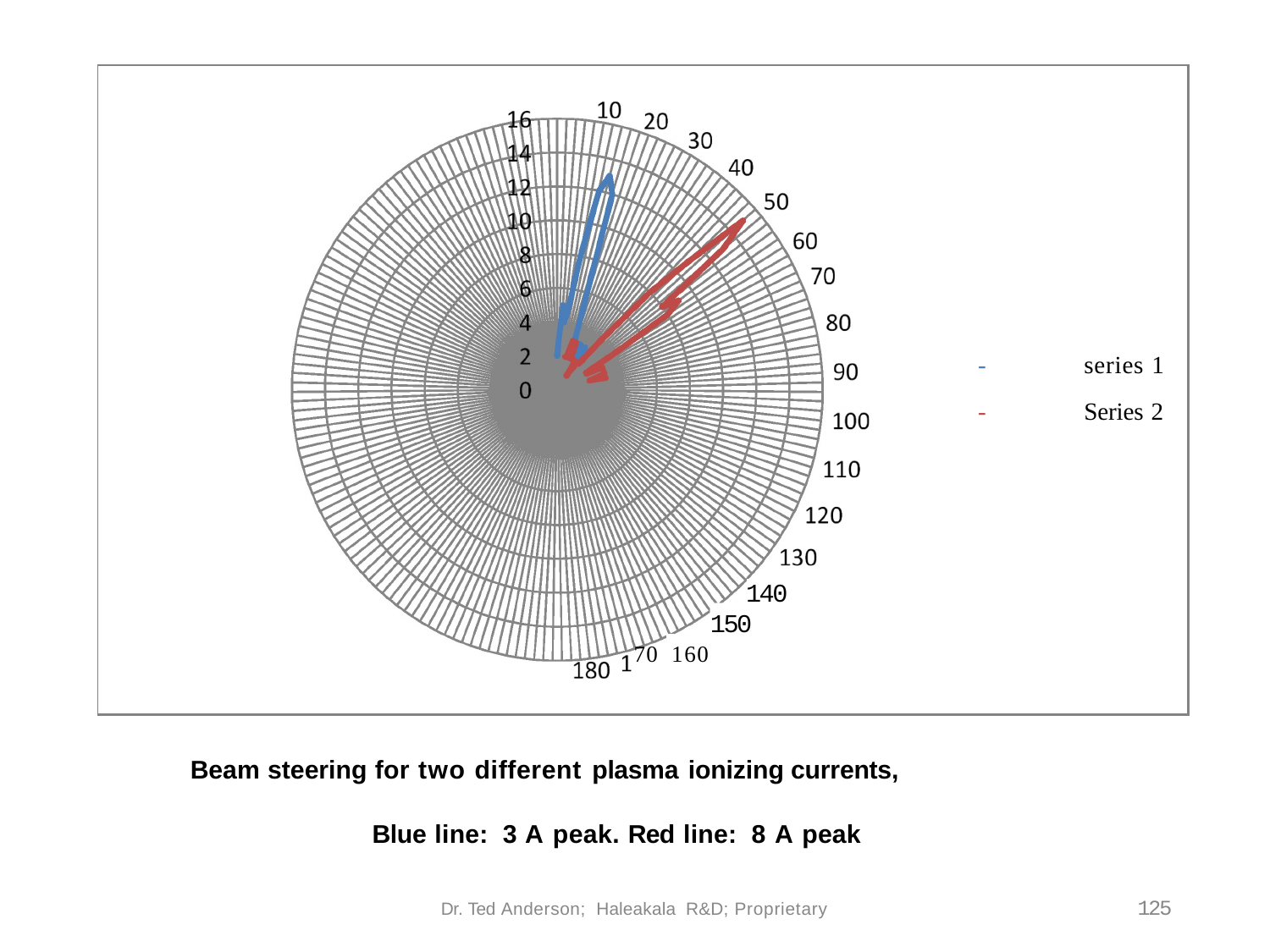

-

-
series 1

Series 2
140
150
70  160

Beam steering for two different plasma ionizing currents,

Blue line:  3 A peak. Red line:  8 A peak
125
Dr. Ted Anderson;  Haleakala  R&D; Proprietary